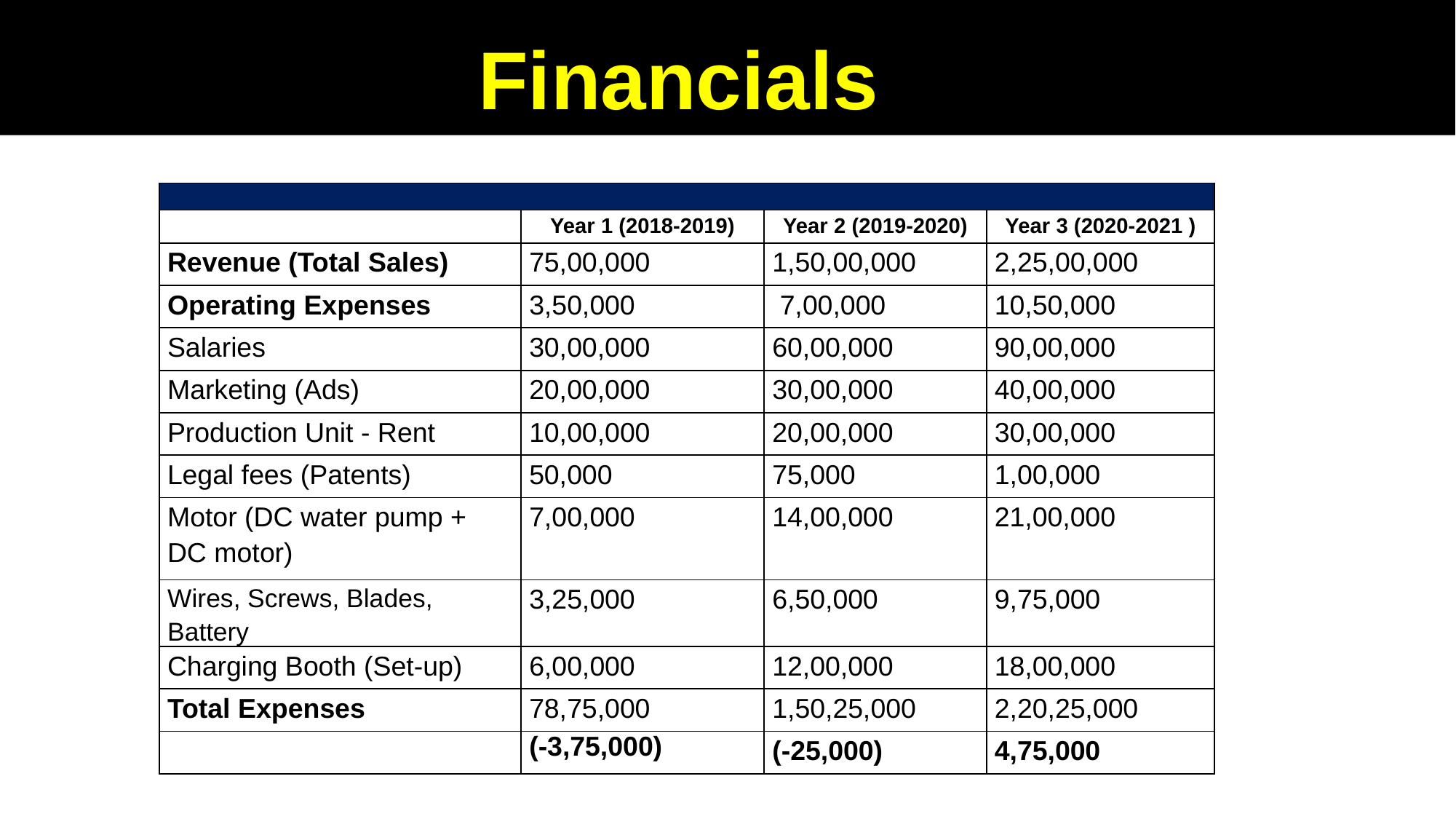

# Financials
|  |  |  |  |
| --- | --- | --- | --- |
|  | Year 1 (2018-2019) | Year 2 (2019-2020) | Year 3 (2020-2021 ) |
| Revenue (Total Sales) | 75,00,000 | 1,50,00,000 | 2,25,00,000 |
| Operating Expenses | 3,50,000 | 7,00,000 | 10,50,000 |
| Salaries | 30,00,000 | 60,00,000 | 90,00,000 |
| Marketing (Ads) | 20,00,000 | 30,00,000 | 40,00,000 |
| Production Unit - Rent | 10,00,000 | 20,00,000 | 30,00,000 |
| Legal fees (Patents) | 50,000 | 75,000 | 1,00,000 |
| Motor (DC water pump + DC motor) | 7,00,000 | 14,00,000 | 21,00,000 |
| Wires, Screws, Blades, Battery | 3,25,000 | 6,50,000 | 9,75,000 |
| Charging Booth (Set-up) | 6,00,000 | 12,00,000 | 18,00,000 |
| Total Expenses | 78,75,000 | 1,50,25,000 | 2,20,25,000 |
|  | (-3,75,000) | (-25,000) | 4,75,000 |